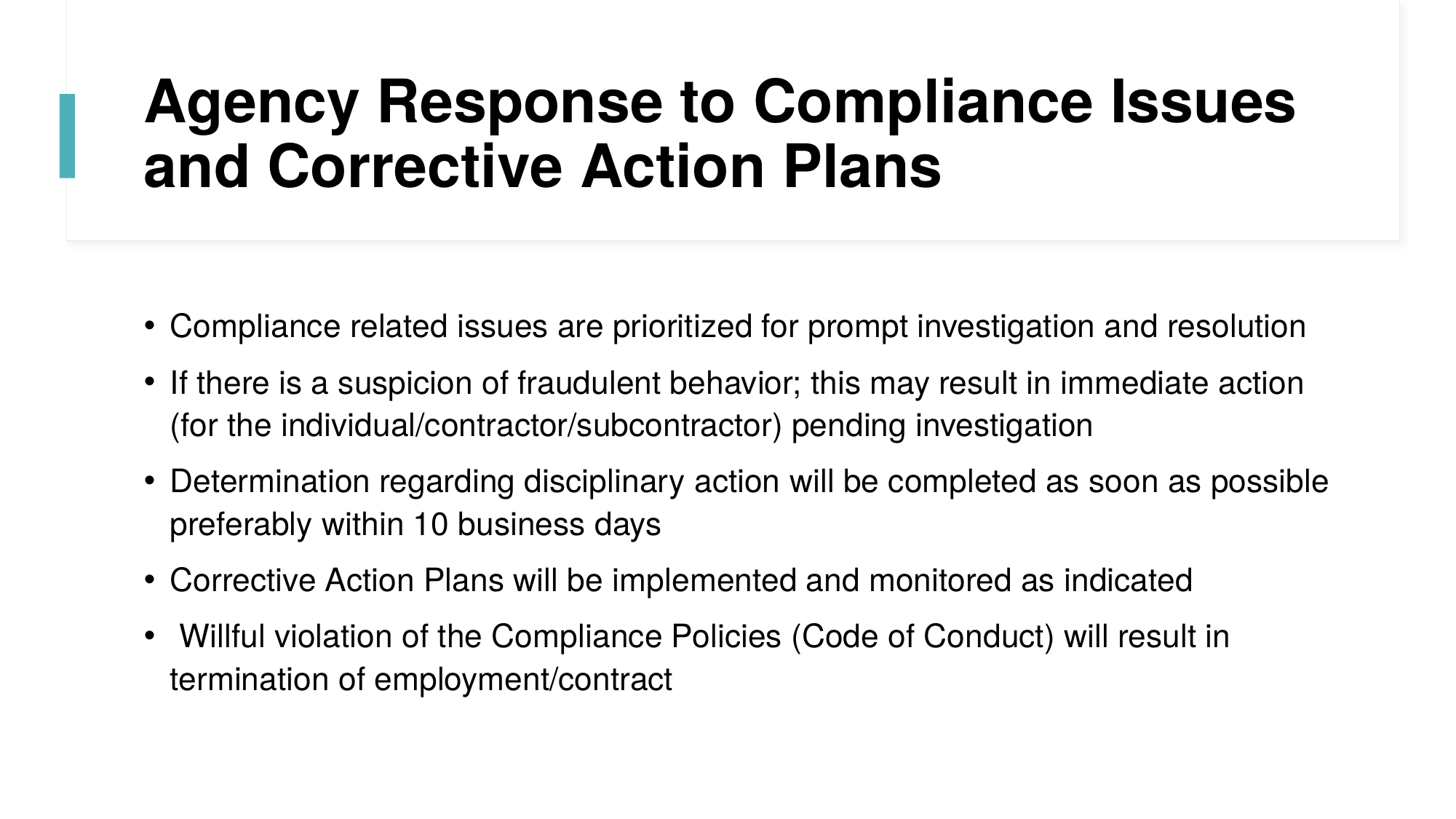

# Agency Response to Compliance Issues and Corrective Action Plans
Compliance related issues are prioritized for prompt investigation and resolution
If there is a suspicion of fraudulent behavior; this may result in immediate action (for the individual/contractor/subcontractor) pending investigation
Determination regarding disciplinary action will be completed as soon as possible preferably within 10 business days
Corrective Action Plans will be implemented and monitored as indicated
 Willful violation of the Compliance Policies (Code of Conduct) will result in termination of employment/contract